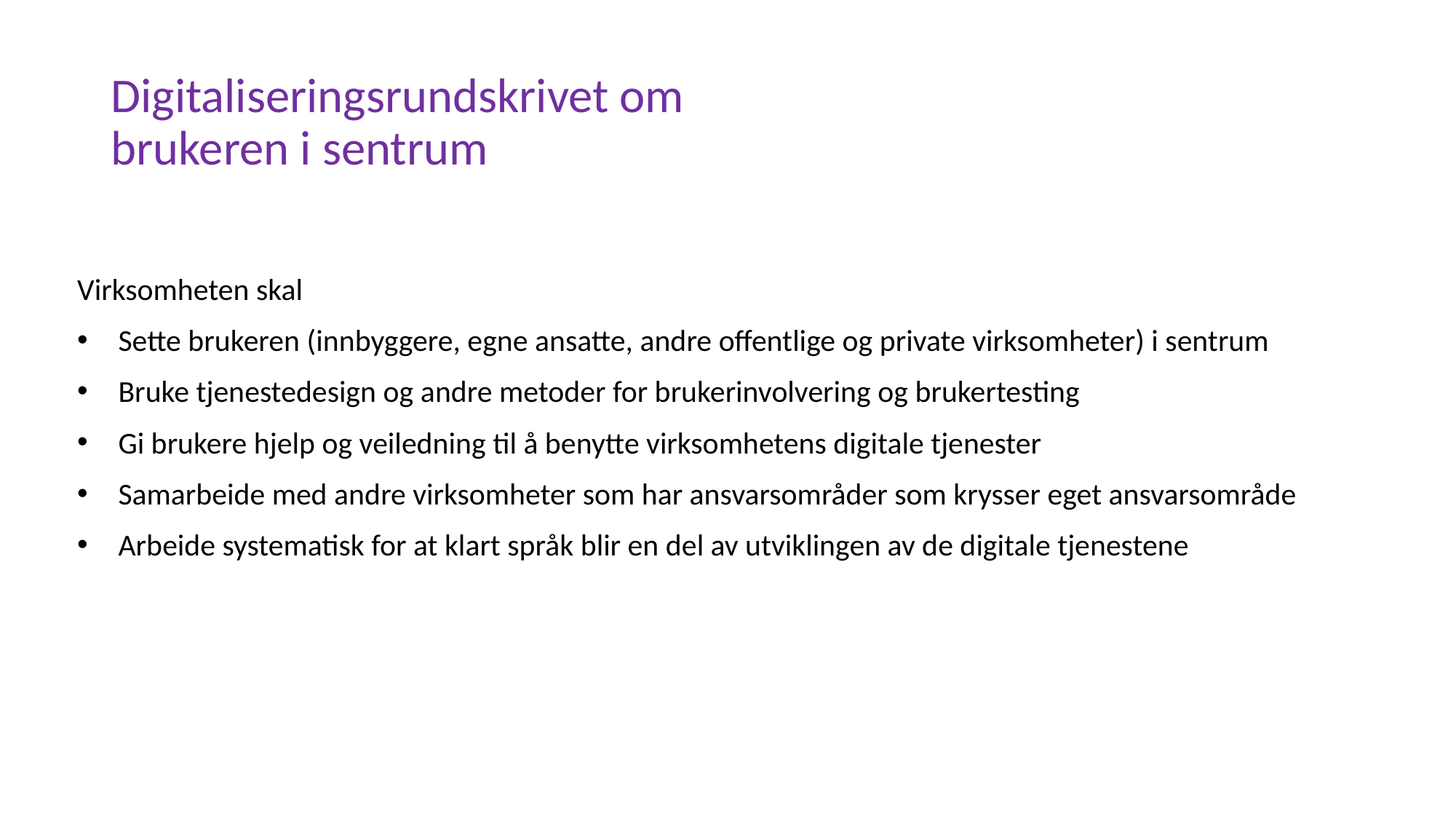

# Digitaliseringsrundskrivet om brukeren i sentrum

Virksomheten skal
Sette brukeren (innbyggere, egne ansatte, andre offentlige og private virksomheter) i sentrum
Bruke tjenestedesign og andre metoder for brukerinvolvering og brukertesting
Gi brukere hjelp og veiledning til å benytte virksomhetens digitale tjenester
Samarbeide med andre virksomheter som har ansvarsområder som krysser eget ansvarsområde
Arbeide systematisk for at klart språk blir en del av utviklingen av de digitale tjenestene